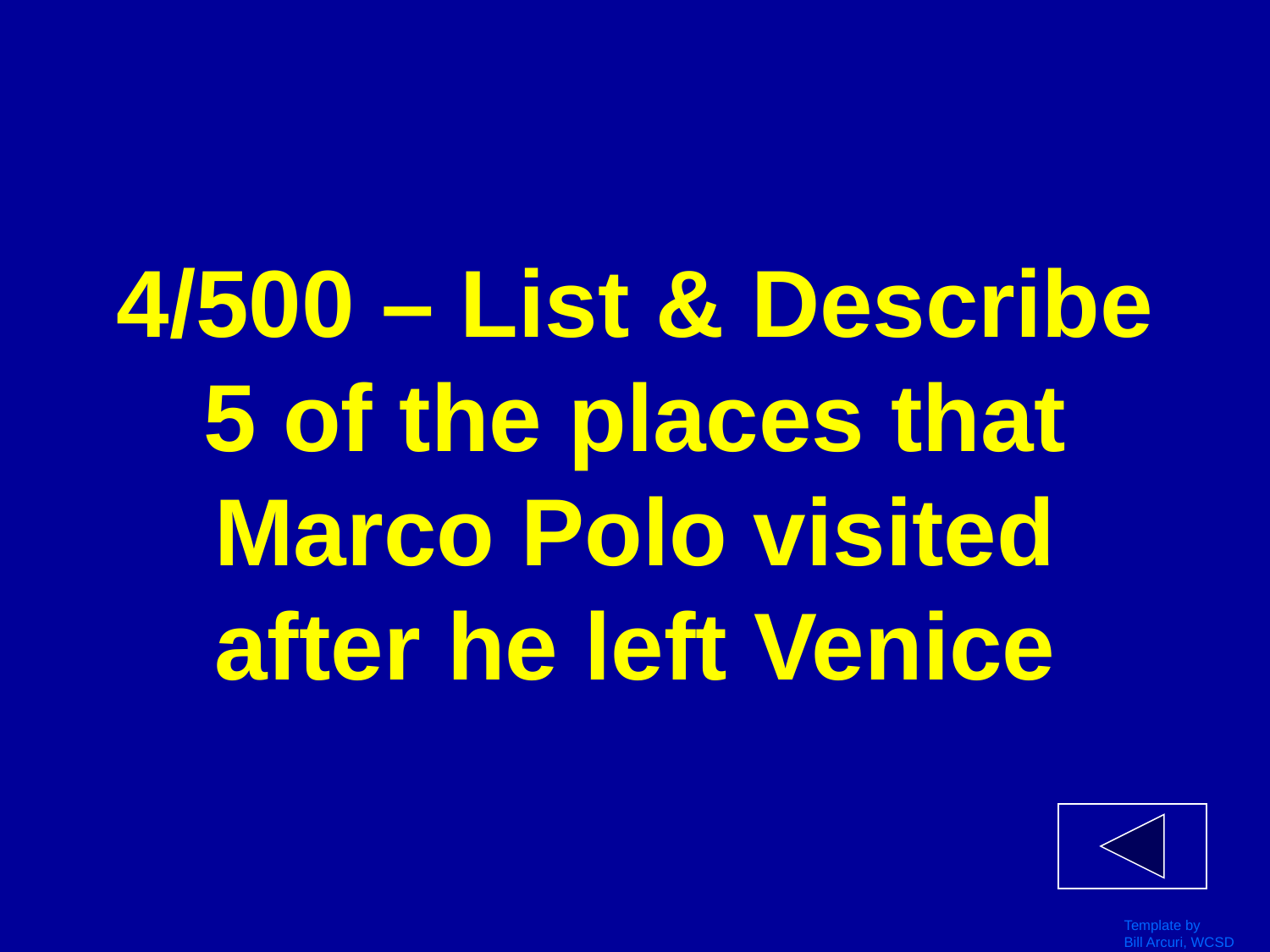

# 4/500 – List & Describe 5 of the places that Marco Polo visited after he left Venice

Template by
Bill Arcuri, WCSD